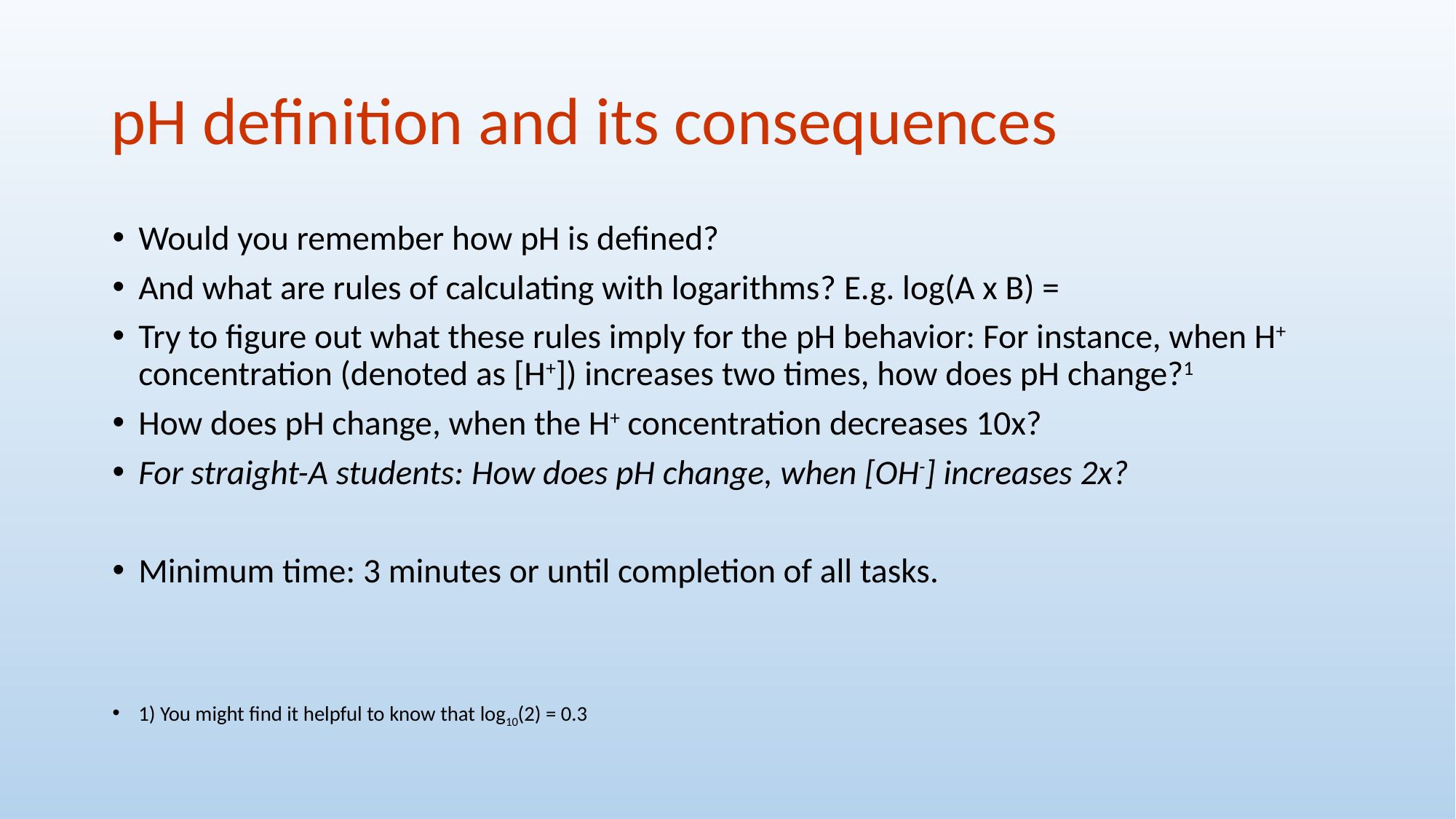

# pH definition and its consequences
Would you remember how pH is defined?
And what are rules of calculating with logarithms? E.g. log(A x B) =
Try to figure out what these rules imply for the pH behavior: For instance, when H+ concentration (denoted as [H+]) increases two times, how does pH change?1
How does pH change, when the H+ concentration decreases 10x?
For straight-A students: How does pH change, when [OH-] increases 2x?

Minimum time: 3 minutes or until completion of all tasks.

1) You might find it helpful to know that log10(2) = 0.3